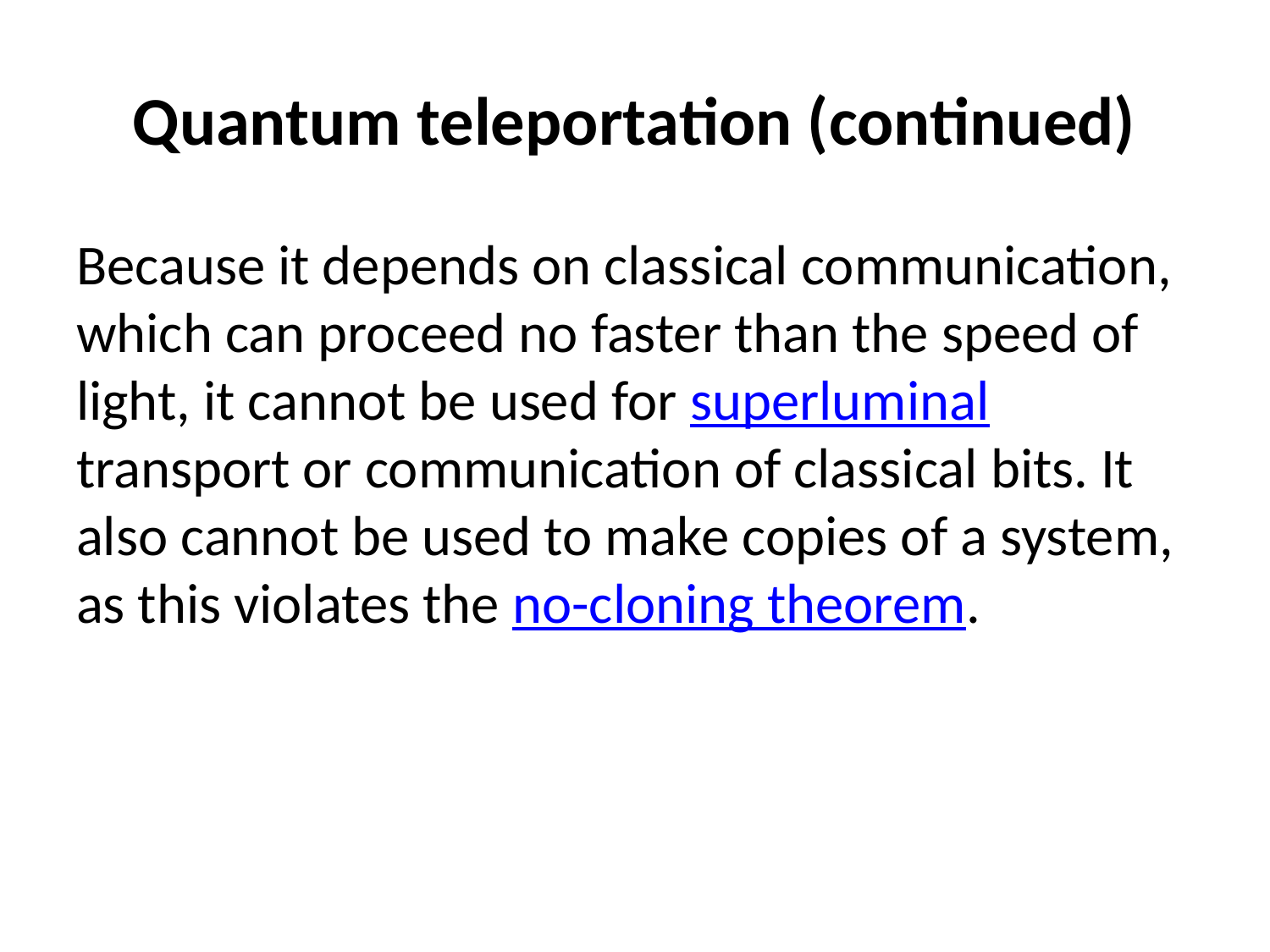

# Quantum teleportation (continued)
Because it depends on classical communication, which can proceed no faster than the speed of light, it cannot be used for superluminal transport or communication of classical bits. It also cannot be used to make copies of a system, as this violates the no-cloning theorem.